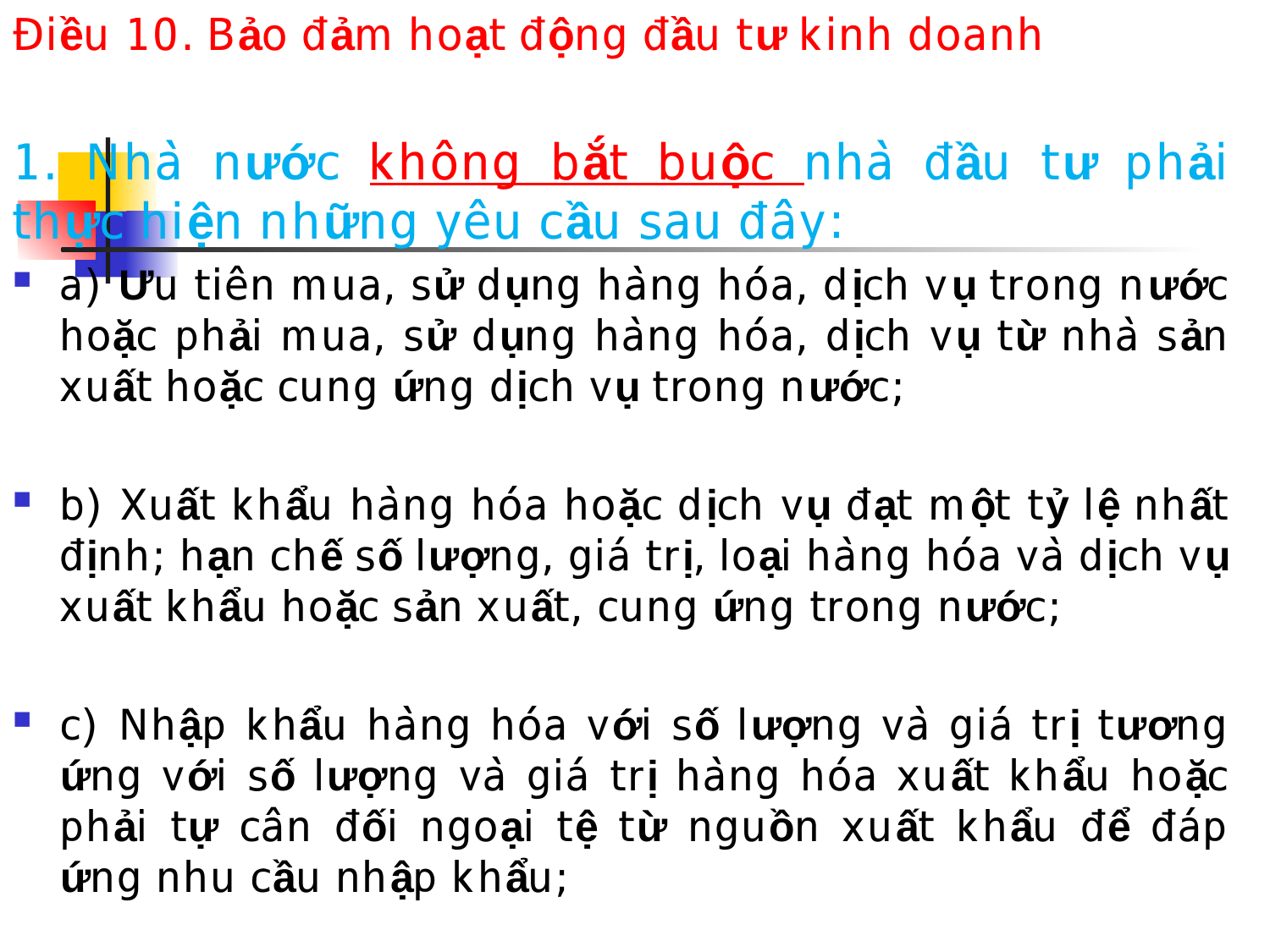

Điều 10. Bảo đảm hoạt động đầu tư kinh doanh

1. Nhà nước không bắt buộc nhà đầu tư phải thực hiện những yêu cầu sau đây:
a) Ưu tiên mua, sử dụng hàng hóa, dịch vụ trong nước hoặc phải mua, sử dụng hàng hóa, dịch vụ từ nhà sản xuất hoặc cung ứng dịch vụ trong nước;

b) Xuất khẩu hàng hóa hoặc dịch vụ đạt một tỷ lệ nhất định; hạn chế số lượng, giá trị, loại hàng hóa và dịch vụ xuất khẩu hoặc sản xuất, cung ứng trong nước;

c) Nhập khẩu hàng hóa với số lượng và giá trị tương ứng với số lượng và giá trị hàng hóa xuất khẩu hoặc phải tự cân đối ngoại tệ từ nguồn xuất khẩu để đáp ứng nhu cầu nhập khẩu;

#